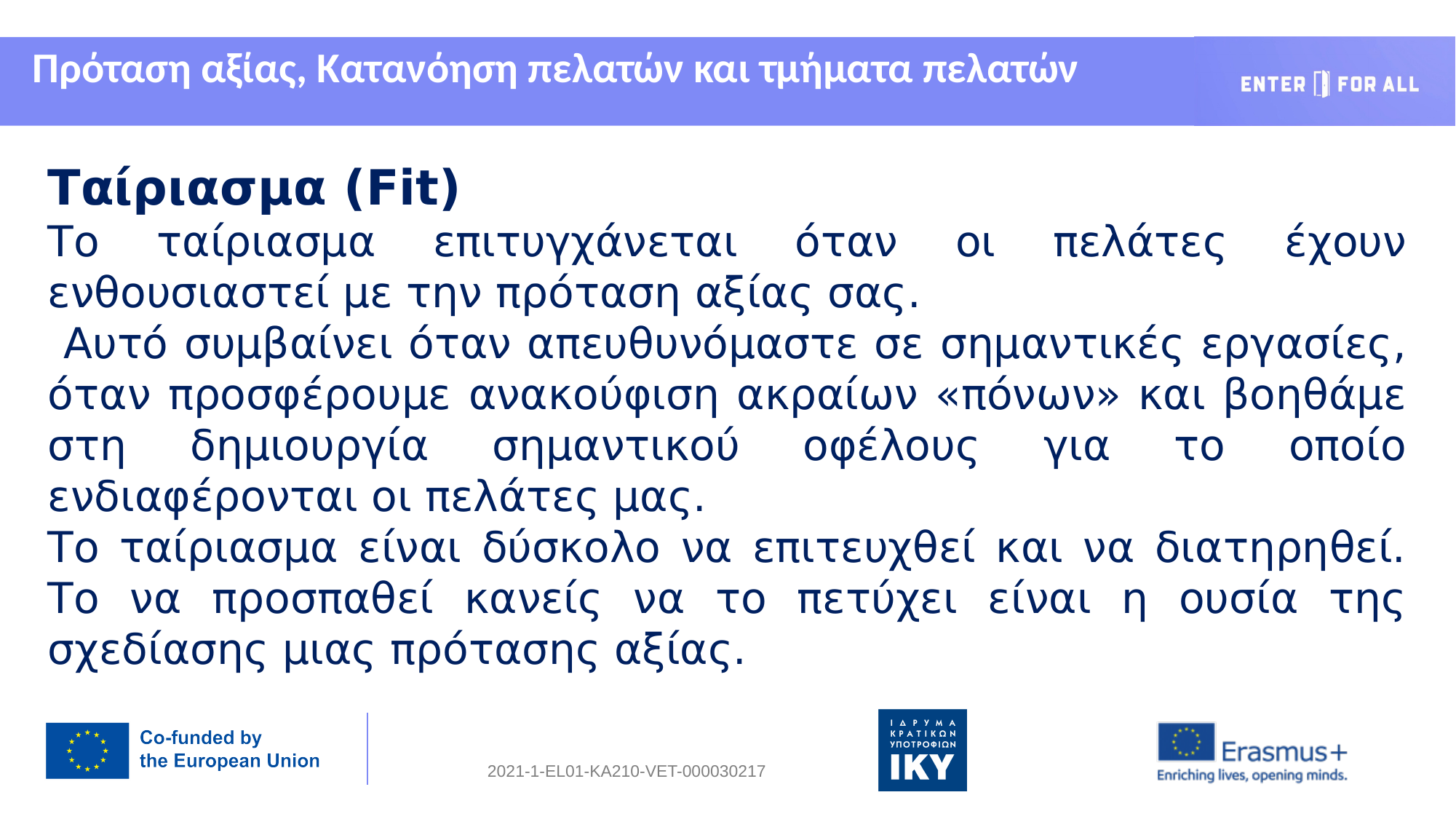

Πρόταση αξίας, Κατανόηση πελατών και τμήματα πελατών
Ταίριασμα (Fit)
Το ταίριασμα επιτυγχάνεται όταν οι πελάτες έχουν ενθουσιαστεί με την πρόταση αξίας σας.
 Αυτό συμβαίνει όταν απευθυνόμαστε σε σημαντικές εργασίες, όταν προσφέρουμε ανακούφιση ακραίων «πόνων» και βοηθάμε στη δημιουργία σημαντικού οφέλους για το οποίο ενδιαφέρονται οι πελάτες μας.
Το ταίριασμα είναι δύσκολο να επιτευχθεί και να διατηρηθεί. Το να προσπαθεί κανείς να το πετύχει είναι η ουσία της σχεδίασης μιας πρότασης αξίας.